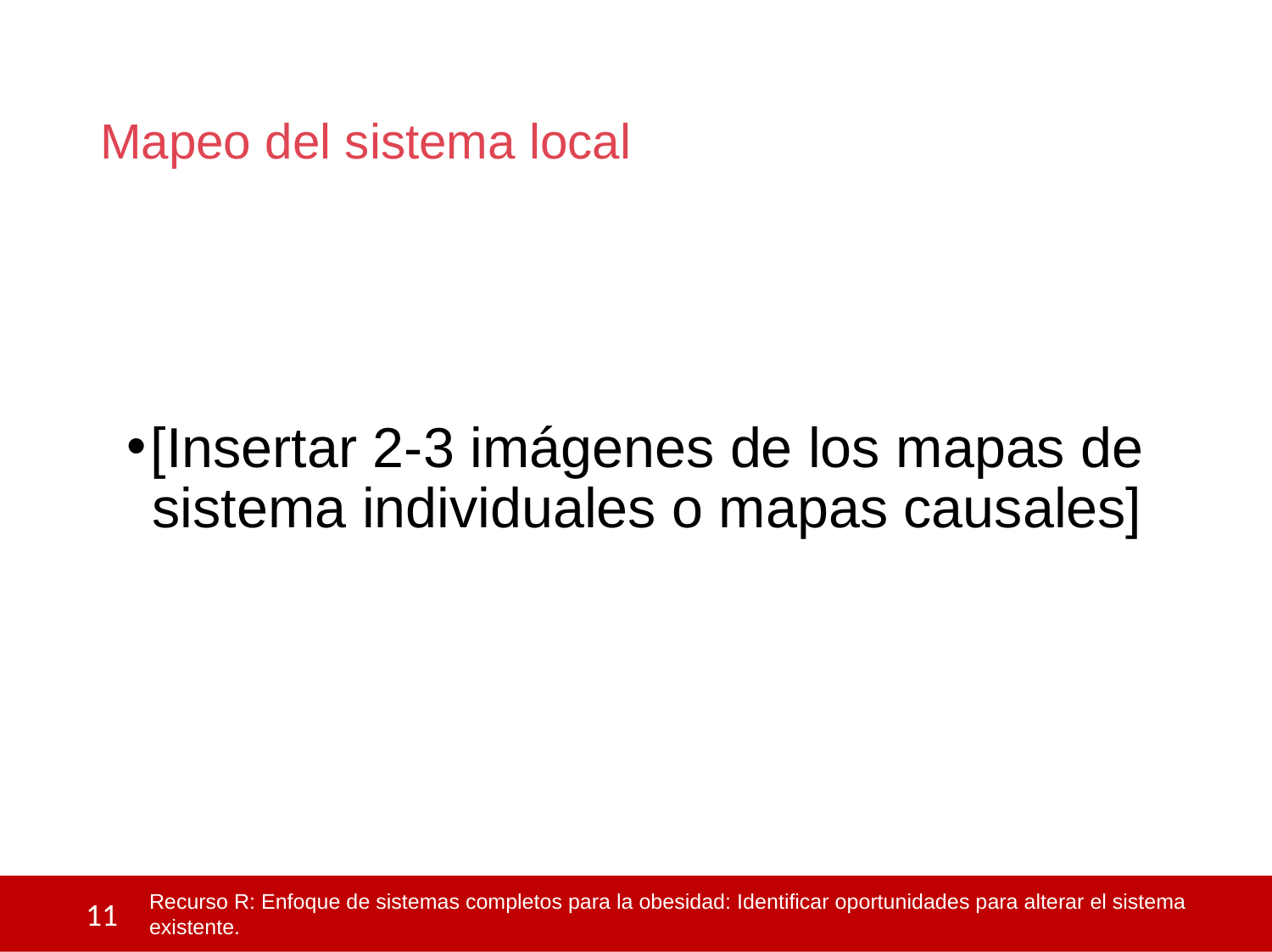

# Mapeo del sistema local

[Insertar 2-3 imágenes de los mapas de sistema individuales o mapas causales]
  11
Recurso R: Enfoque de sistemas completos para la obesidad: Identificar oportunidades para alterar el sistema existente.